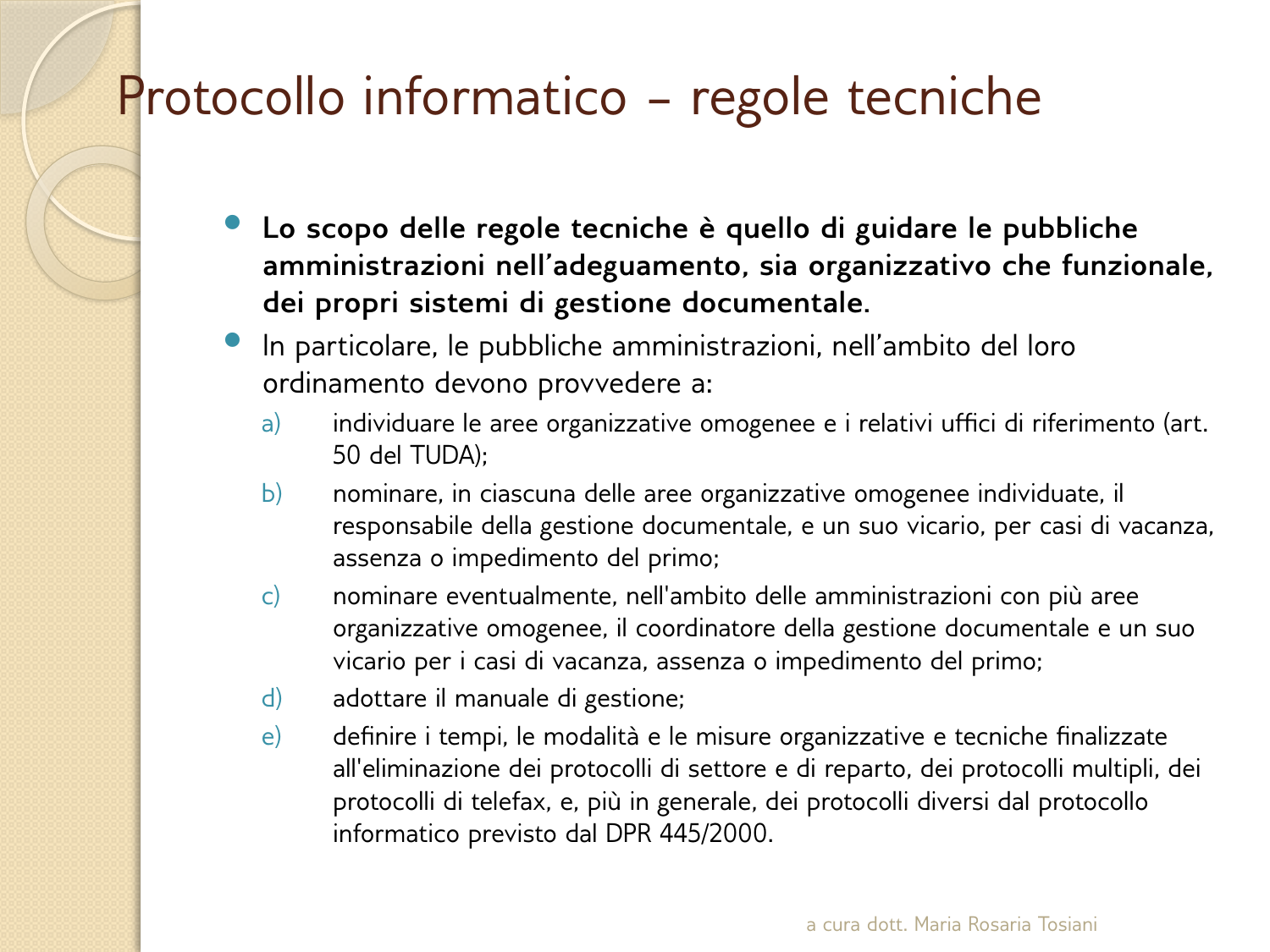

# Protocollo informatico – regole tecniche
Lo scopo delle regole tecniche è quello di guidare le pubbliche amministrazioni nell’adeguamento, sia organizzativo che funzionale, dei propri sistemi di gestione documentale.
In particolare, le pubbliche amministrazioni, nell’ambito del loro ordinamento devono provvedere a:
individuare le aree organizzative omogenee e i relativi uffici di riferimento (art. 50 del TUDA);
nominare, in ciascuna delle aree organizzative omogenee individuate, il responsabile della gestione documentale, e un suo vicario, per casi di vacanza, assenza o impedimento del primo;
nominare eventualmente, nell'ambito delle amministrazioni con più aree organizzative omogenee, il coordinatore della gestione documentale e un suo vicario per i casi di vacanza, assenza o impedimento del primo;
adottare il manuale di gestione;
definire i tempi, le modalità e le misure organizzative e tecniche finalizzate all'eliminazione dei protocolli di settore e di reparto, dei protocolli multipli, dei protocolli di telefax, e, più in generale, dei protocolli diversi dal protocollo informatico previsto dal DPR 445/2000.

a cura dott. Maria Rosaria Tosiani